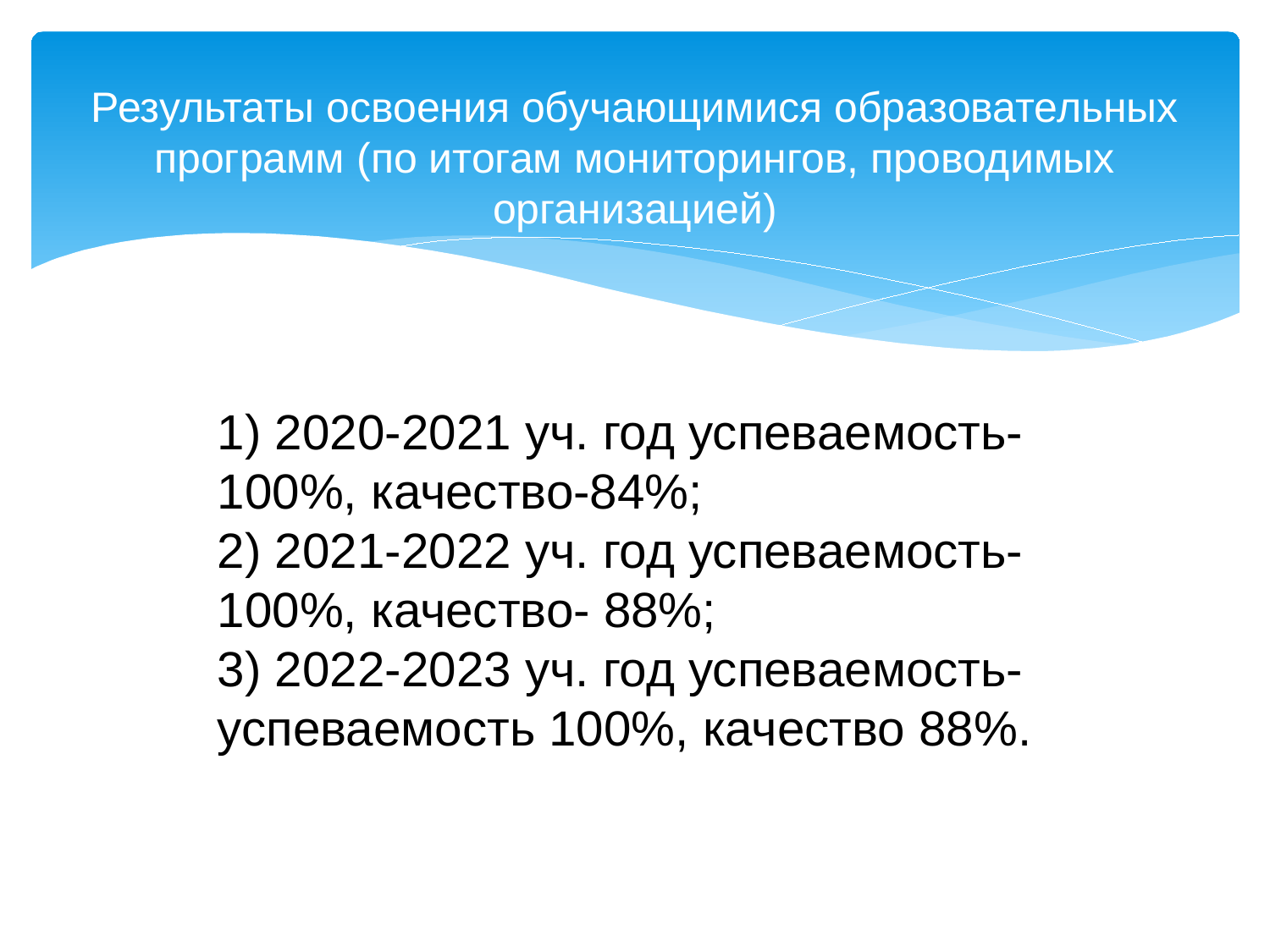

# Результаты освоения обучающимися образовательных программ (по итогам мониторингов, проводимых организацией)

1) 2020-2021 уч. год успеваемость- 100%, качество-84%;
2) 2021-2022 уч. год успеваемость-100%, качество- 88%;
3) 2022-2023 уч. год успеваемость- успеваемость 100%, качество 88%.